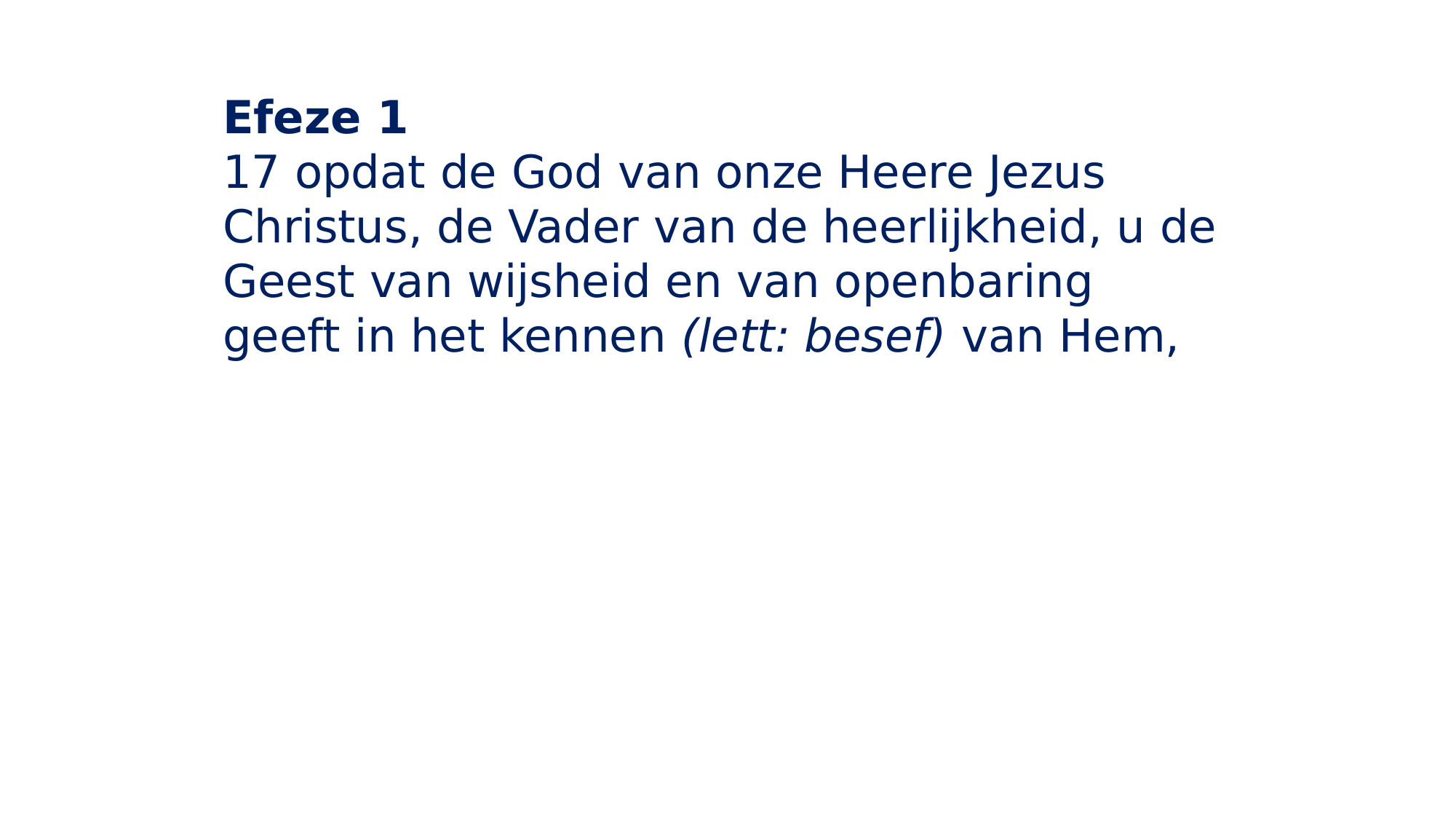

Efeze 1
17 opdat de God van onze Heere Jezus Christus, de Vader van de heerlijkheid, u de Geest van wijsheid en van openbaring geeft in het kennen (lett: besef) van Hem,